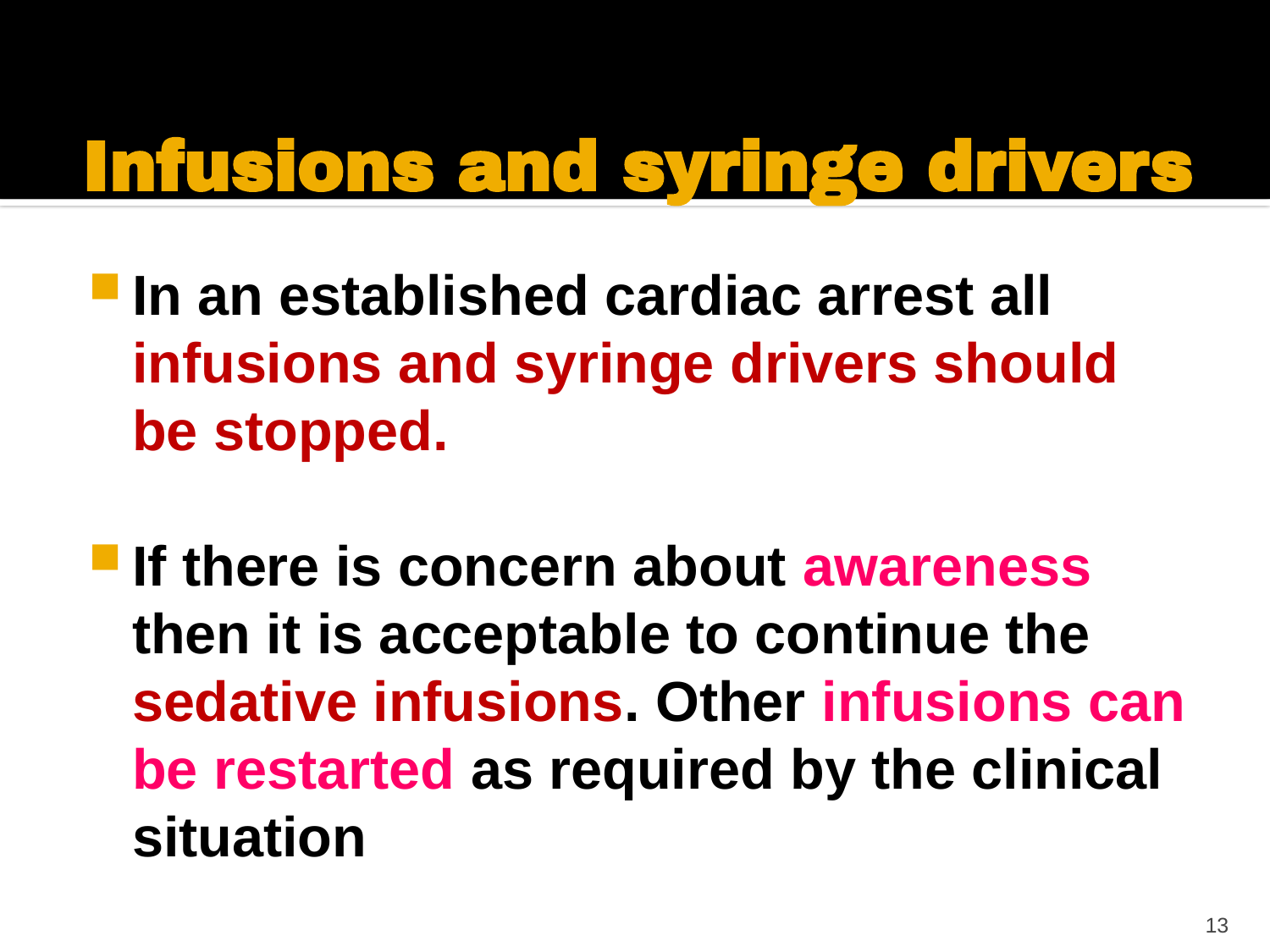

# Infusions and syringe drivers
In an established cardiac arrest all infusions and syringe drivers should be stopped.

If there is concern about awareness then it is acceptable to continue the sedative infusions. Other infusions can be restarted as required by the clinical situation

13